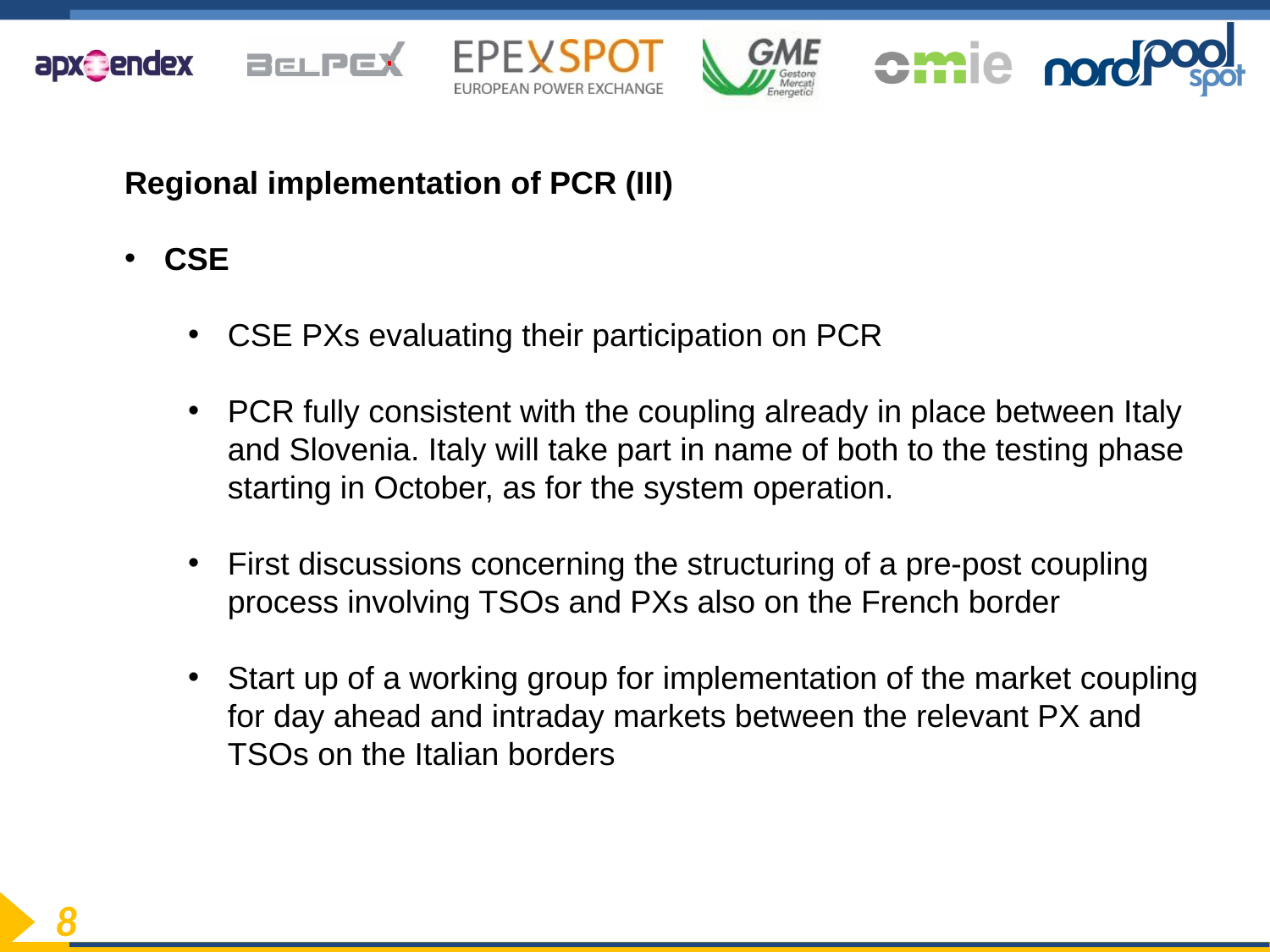

Regional implementation of PCR (III)

CSE

CSE PXs evaluating their participation on PCR

PCR fully consistent with the coupling already in place between Italy and Slovenia. Italy will take part in name of both to the testing phase starting in October, as for the system operation.

First discussions concerning the structuring of a pre-post coupling process involving TSOs and PXs also on the French border

Start up of a working group for implementation of the market coupling for day ahead and intraday markets between the relevant PX and TSOs on the Italian borders